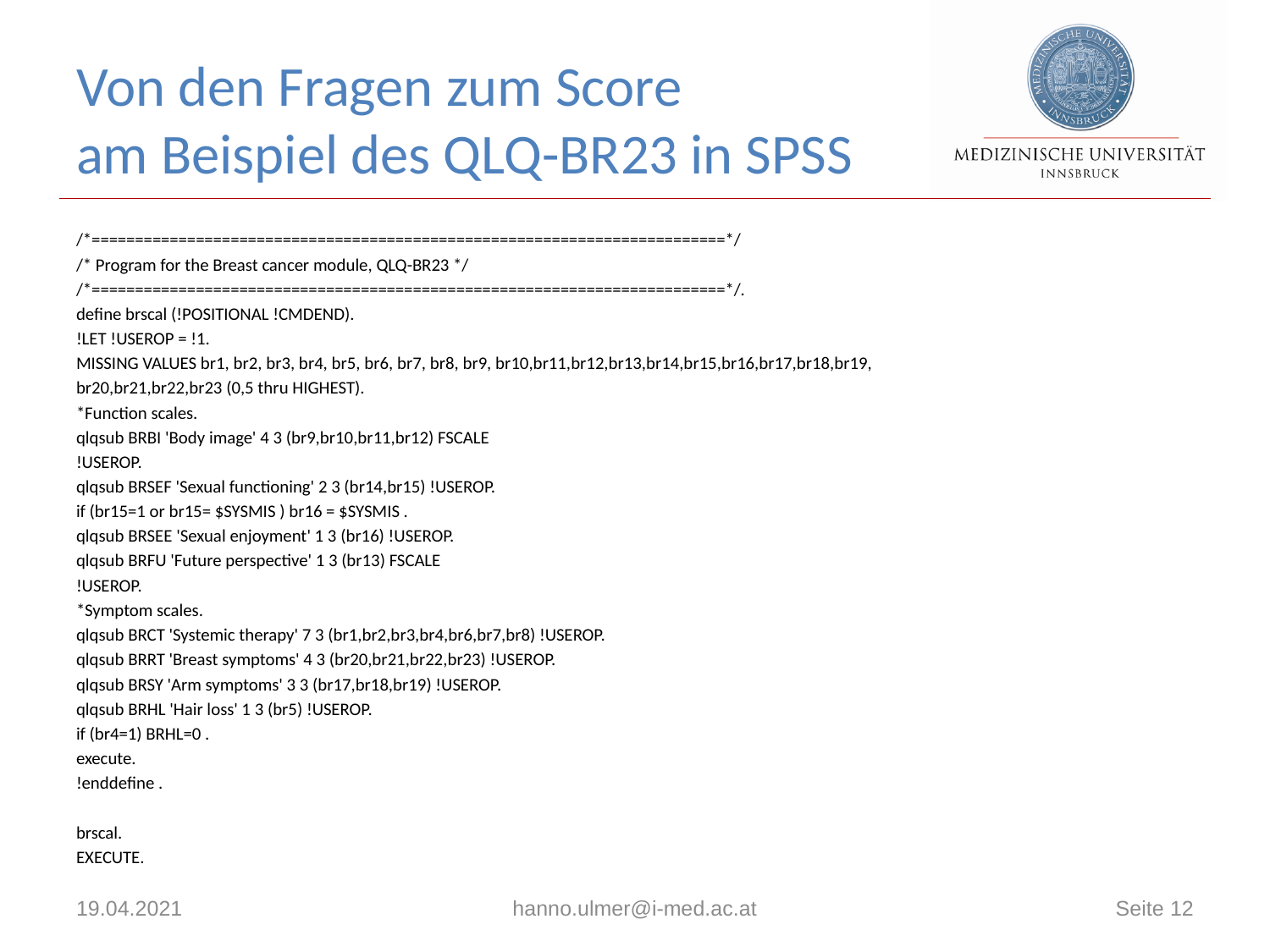

# Von den Fragen zum Score am Beispiel des QLQ-BR23 in SPSS
/*=========================================================================*/
/* Program for the Breast cancer module, QLQ-BR23 */
/*=========================================================================*/.
define brscal (!POSITIONAL !CMDEND).
!LET !USEROP = !1.
MISSING VALUES br1, br2, br3, br4, br5, br6, br7, br8, br9, br10,br11,br12,br13,br14,br15,br16,br17,br18,br19,
br20,br21,br22,br23 (0,5 thru HIGHEST).
*Function scales.
qlqsub BRBI 'Body image' 4 3 (br9,br10,br11,br12) FSCALE
!USEROP.
qlqsub BRSEF 'Sexual functioning' 2 3 (br14,br15) !USEROP.
if (br15=1 or br15= $SYSMIS ) br16 = $SYSMIS .
qlqsub BRSEE 'Sexual enjoyment' 1 3 (br16) !USEROP.
qlqsub BRFU 'Future perspective' 1 3 (br13) FSCALE
!USEROP.
*Symptom scales.
qlqsub BRCT 'Systemic therapy' 7 3 (br1,br2,br3,br4,br6,br7,br8) !USEROP.
qlqsub BRRT 'Breast symptoms' 4 3 (br20,br21,br22,br23) !USEROP.
qlqsub BRSY 'Arm symptoms' 3 3 (br17,br18,br19) !USEROP.
qlqsub BRHL 'Hair loss' 1 3 (br5) !USEROP.
if (br4=1) BRHL=0 .
execute.
!enddefine .

brscal.
EXECUTE.
19.04.2021
hanno.ulmer@i-med.ac.at
Seite 12